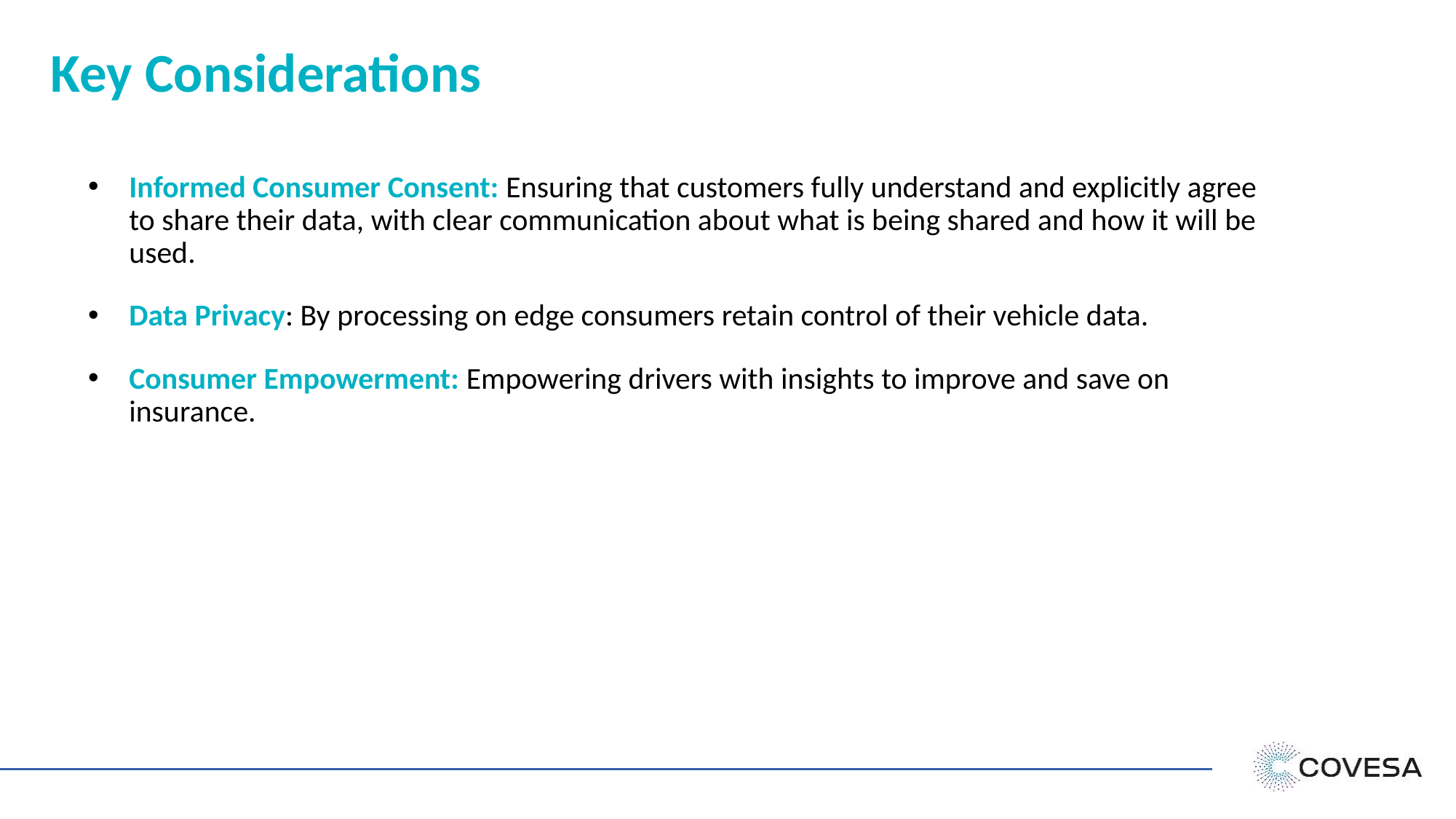

# Key Considerations
Informed Consumer Consent: Ensuring that customers fully understand and explicitly agree to share their data, with clear communication about what is being shared and how it will be used.
Data Privacy: By processing on edge consumers retain control of their vehicle data.
Consumer Empowerment: Empowering drivers with insights to improve and save on insurance.